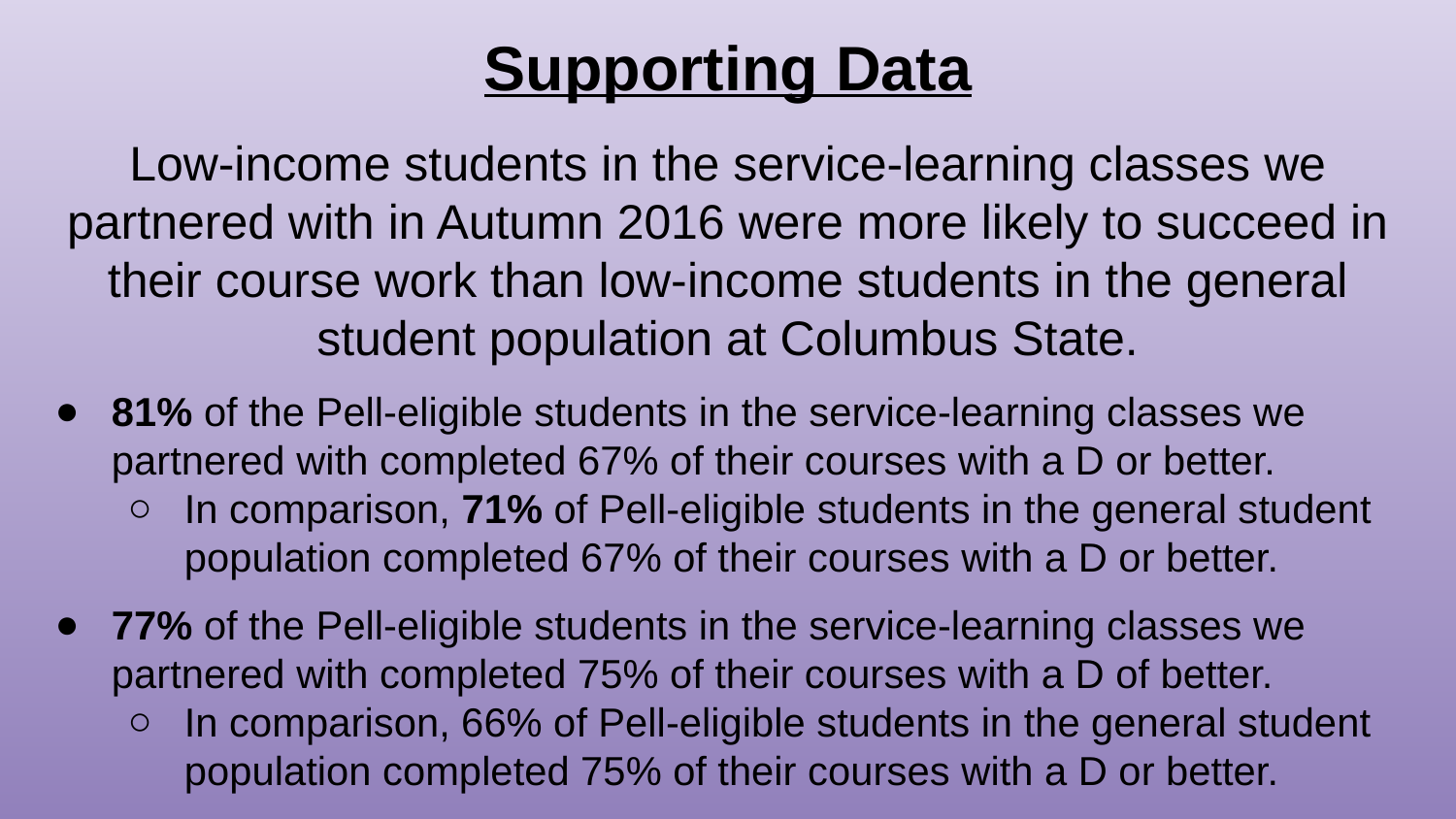

# Supporting Data

Low-income students in the service-learning classes we partnered with in Autumn 2016 were more likely to succeed in their course work than low-income students in the general student population at Columbus State.

81% of the Pell-eligible students in the service-learning classes we partnered with completed 67% of their courses with a D or better.
In comparison, 71% of Pell-eligible students in the general student population completed 67% of their courses with a D or better.

77% of the Pell-eligible students in the service-learning classes we partnered with completed 75% of their courses with a D of better.
In comparison, 66% of Pell-eligible students in the general student population completed 75% of their courses with a D or better.